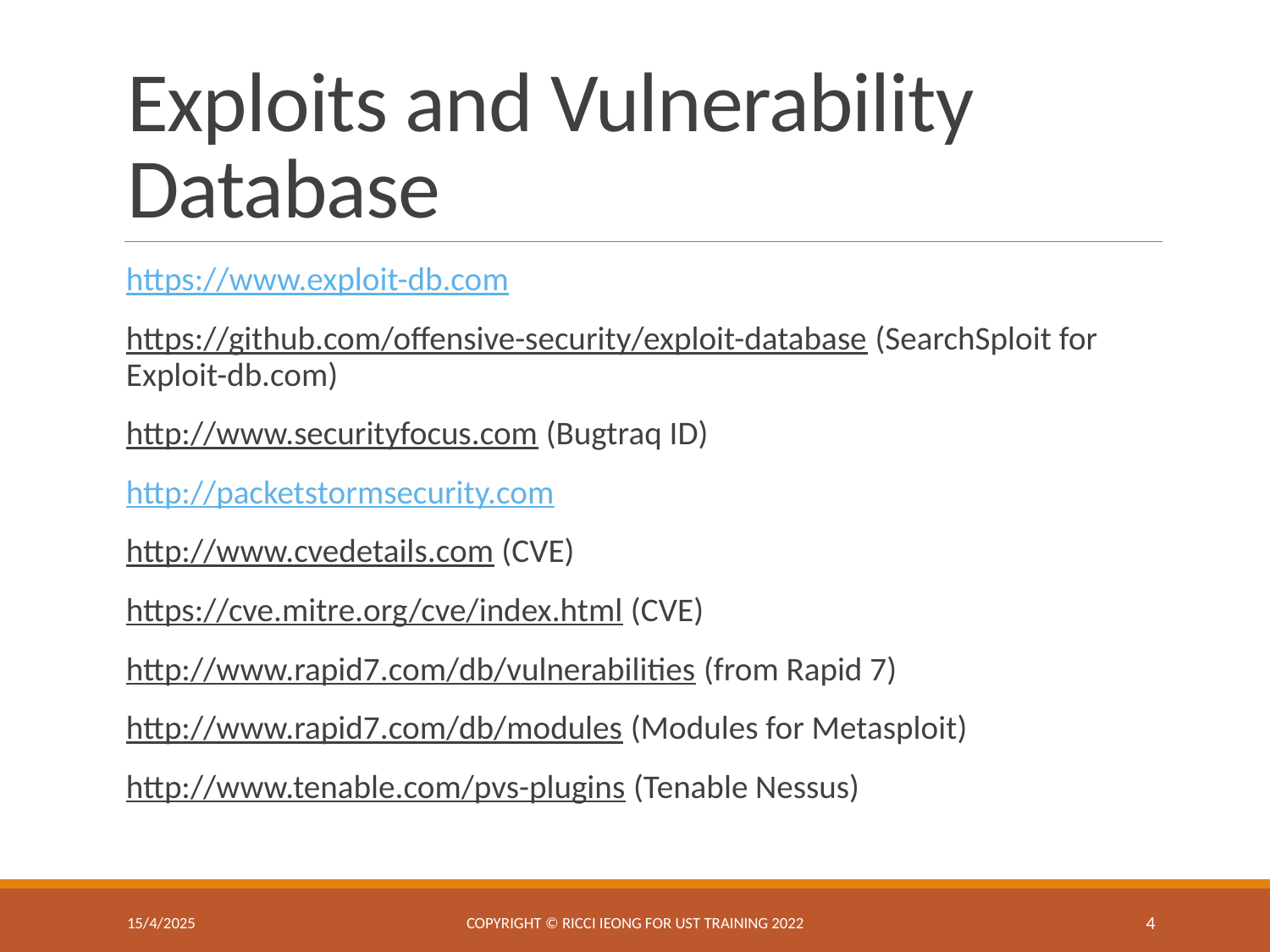

# Exploits and Vulnerability Database
https://www.exploit-db.com
https://github.com/offensive-security/exploit-database (SearchSploit for Exploit-db.com)
http://www.securityfocus.com (Bugtraq ID)
http://packetstormsecurity.com
http://www.cvedetails.com (CVE)
https://cve.mitre.org/cve/index.html (CVE)
http://www.rapid7.com/db/vulnerabilities (from Rapid 7)
http://www.rapid7.com/db/modules (Modules for Metasploit)
http://www.tenable.com/pvs-plugins (Tenable Nessus)
15/4/2025
Copyright © Ricci IEONG for UST training 2022
4